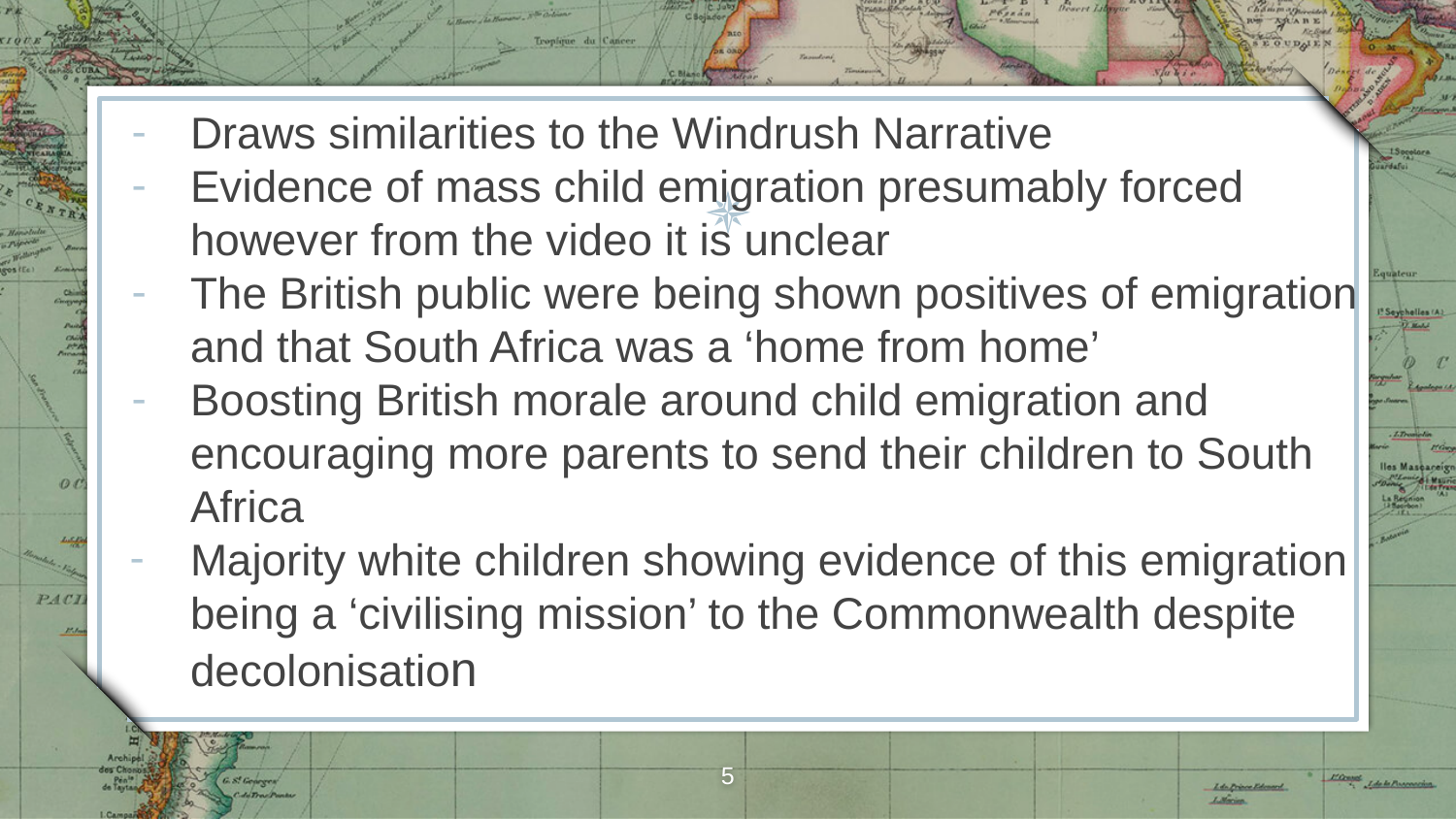

Draws similarities to the Windrush Narrative
Evidence of mass child emigration presumably forced however from the video it is unclear
The British public were being shown positives of emigration and that South Africa was a ‘home from home’
Boosting British morale around child emigration and encouraging more parents to send their children to South Africa
Majority white children showing evidence of this emigration being a ‘civilising mission’ to the Commonwealth despite decolonisation
5